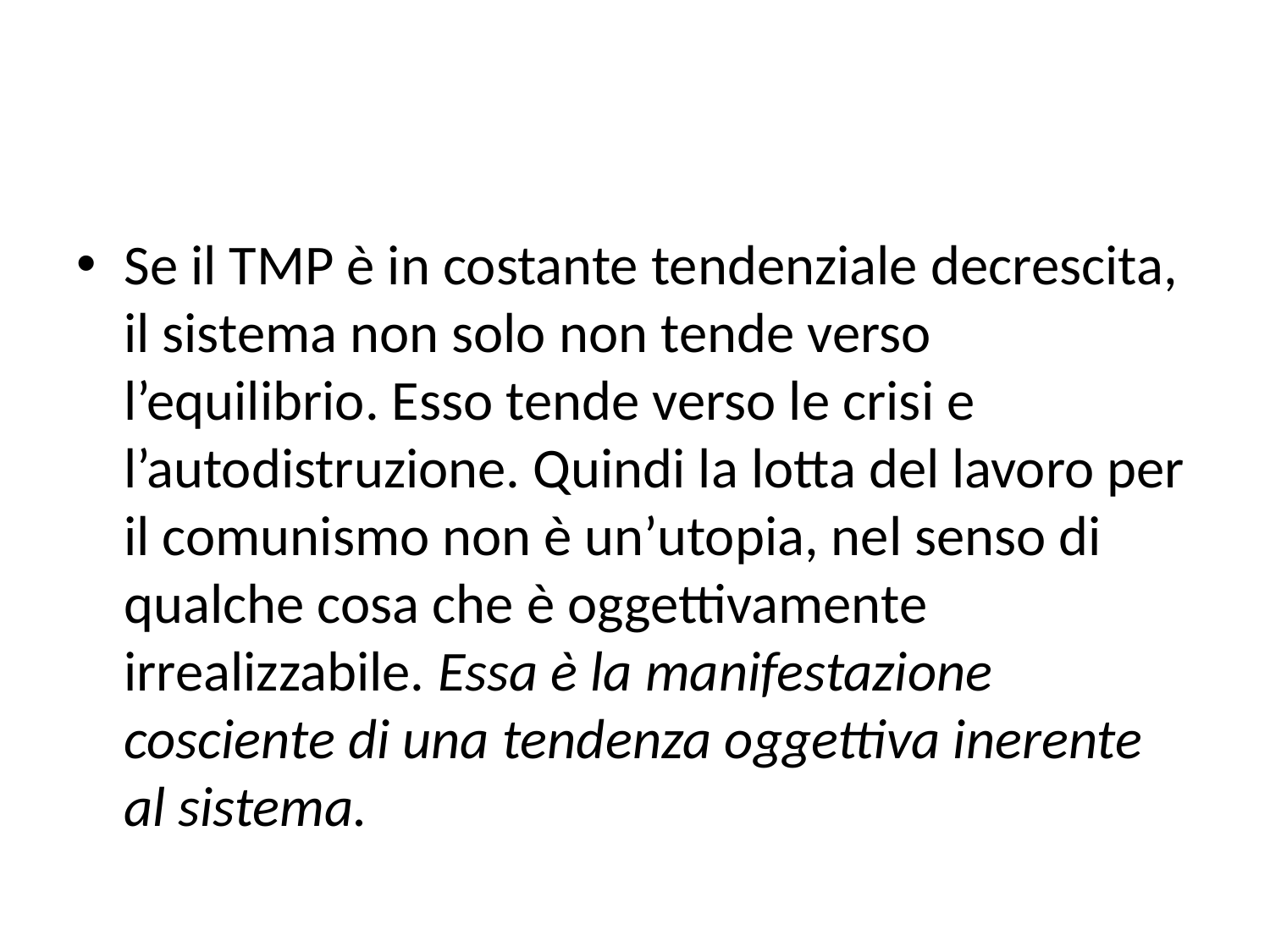

#
Se il TMP è in costante tendenziale decrescita, il sistema non solo non tende verso l’equilibrio. Esso tende verso le crisi e l’autodistruzione. Quindi la lotta del lavoro per il comunismo non è un’utopia, nel senso di qualche cosa che è oggettivamente irrealizzabile. Essa è la manifestazione cosciente di una tendenza oggettiva inerente al sistema.